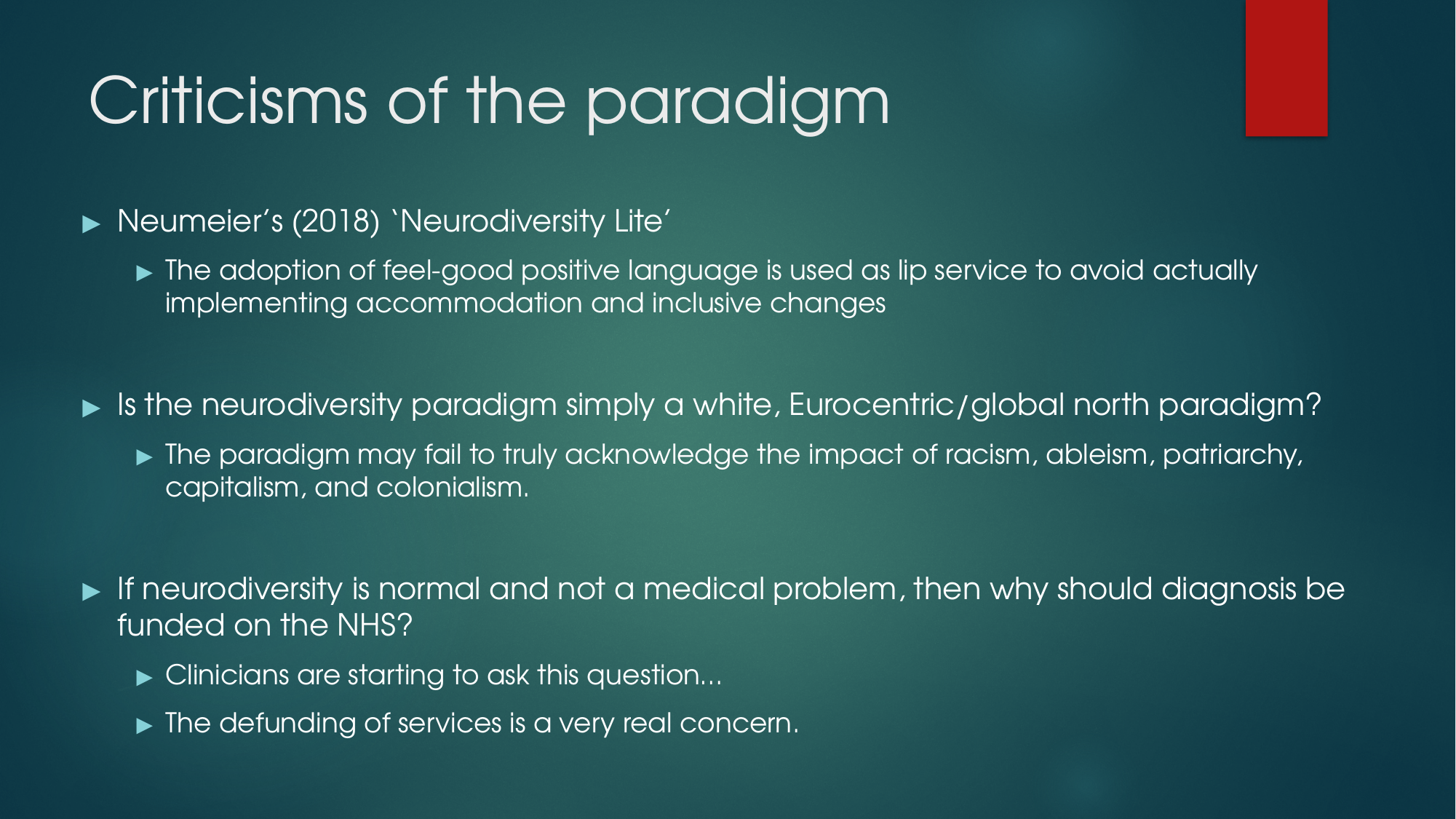

# Criticisms of the paradigm
Neumeier’s (2018) ‘Neurodiversity Lite’
The adoption of feel-good positive language is used as lip service to avoid actually implementing accommodation and inclusive changes

Is the neurodiversity paradigm simply a white, Eurocentric/global north paradigm?
The paradigm may fail to truly acknowledge the impact of racism, ableism, patriarchy, capitalism, and colonialism.

If neurodiversity is normal and not a medical problem, then why should diagnosis be funded on the NHS?
Clinicians are starting to ask this question…
The defunding of services is a very real concern.